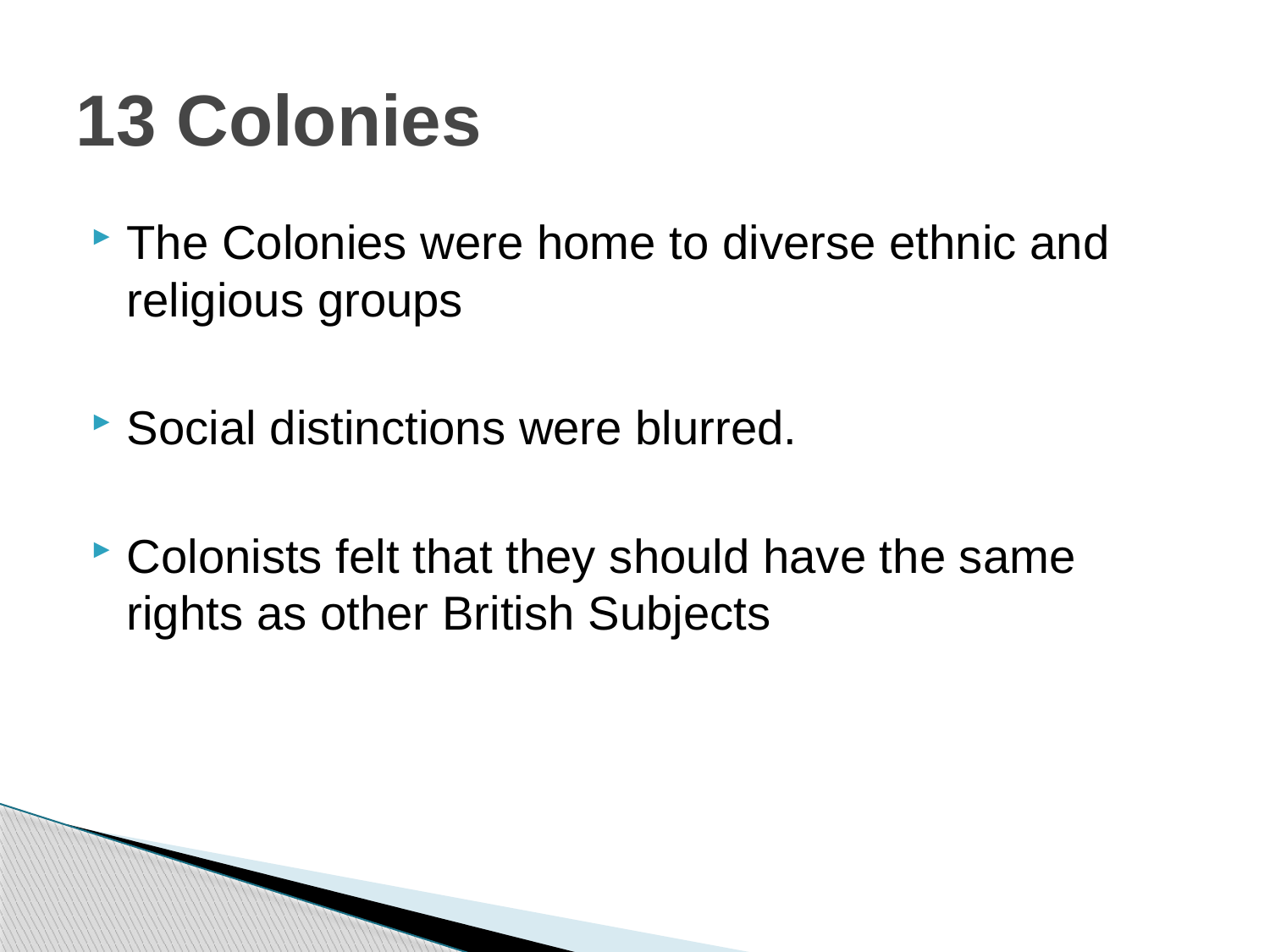

# 13 Colonies
The Colonies were home to diverse ethnic and religious groups

Social distinctions were blurred.

Colonists felt that they should have the same rights as other British Subjects